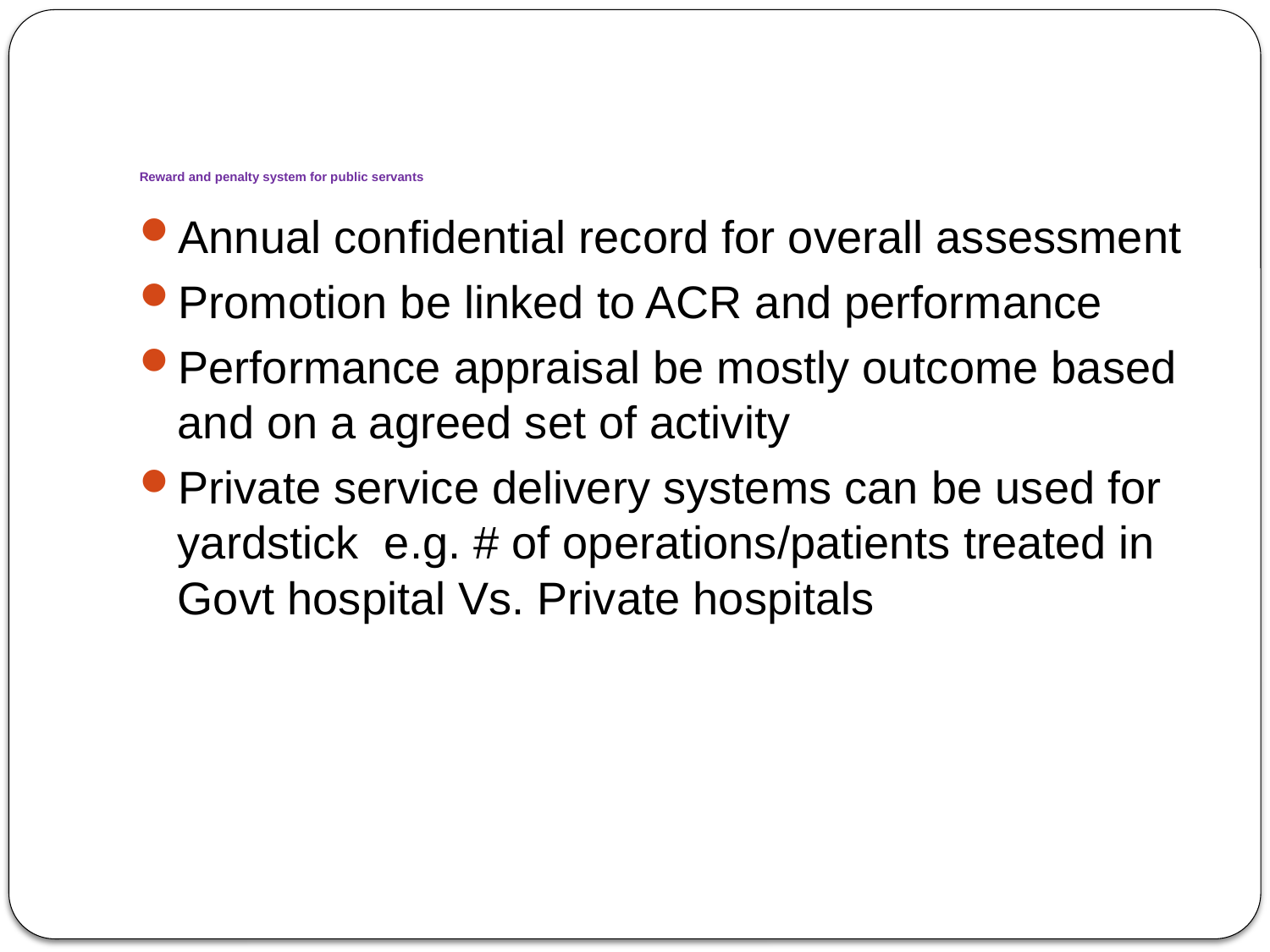

# Reward and penalty system for public servants
Annual confidential record for overall assessment
Promotion be linked to ACR and performance
Performance appraisal be mostly outcome based and on a agreed set of activity
Private service delivery systems can be used for yardstick  e.g. # of operations/patients treated in Govt hospital Vs. Private hospitals